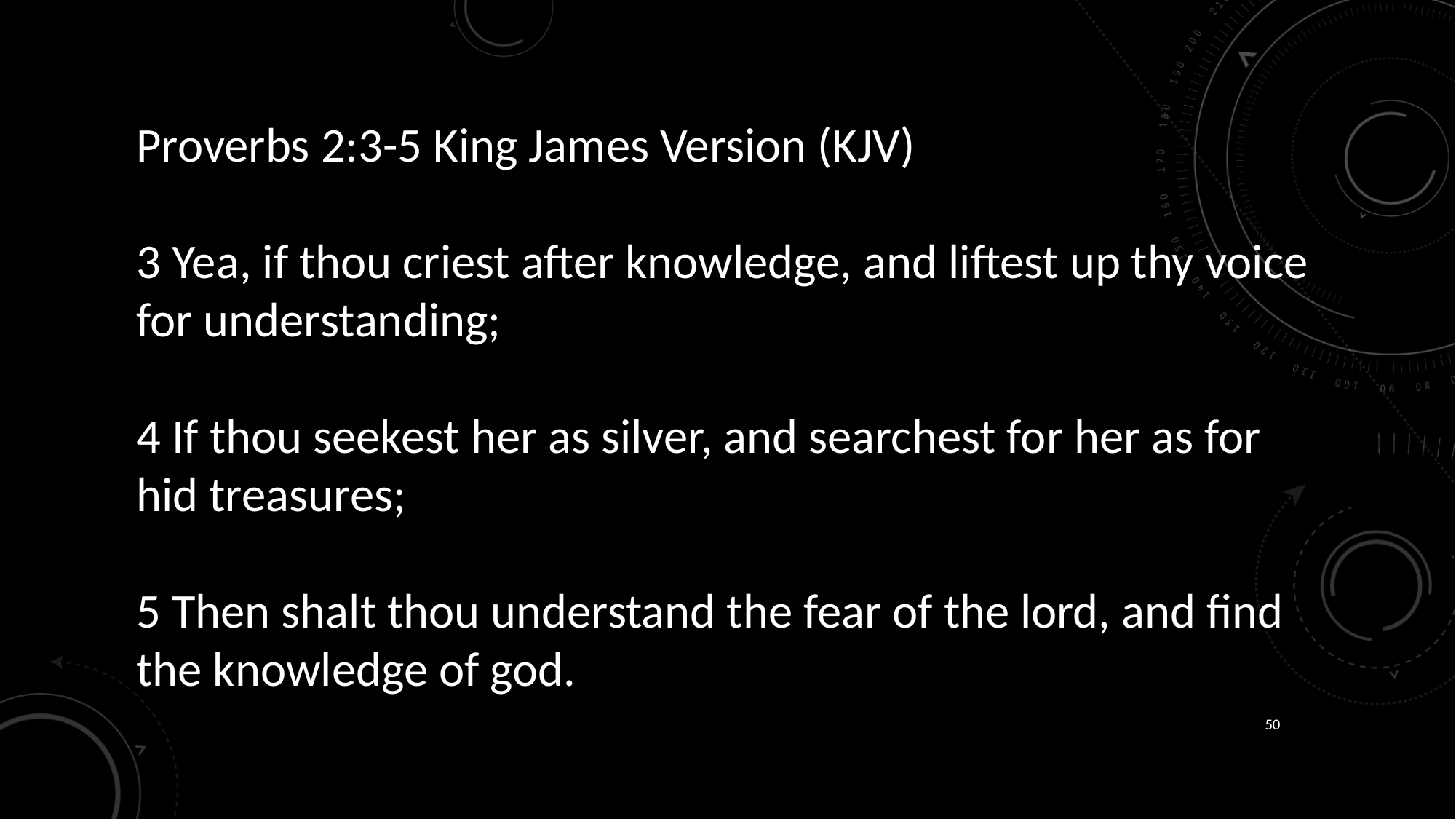

# Proverbs 2:3-5 King James Version (KJV) 3 Yea, if thou criest after knowledge, and liftest up thy voice for understanding; 4 If thou seekest her as silver, and searchest for her as for hid treasures; 5 Then shalt thou understand the fear of the lord, and find the knowledge of god.
50